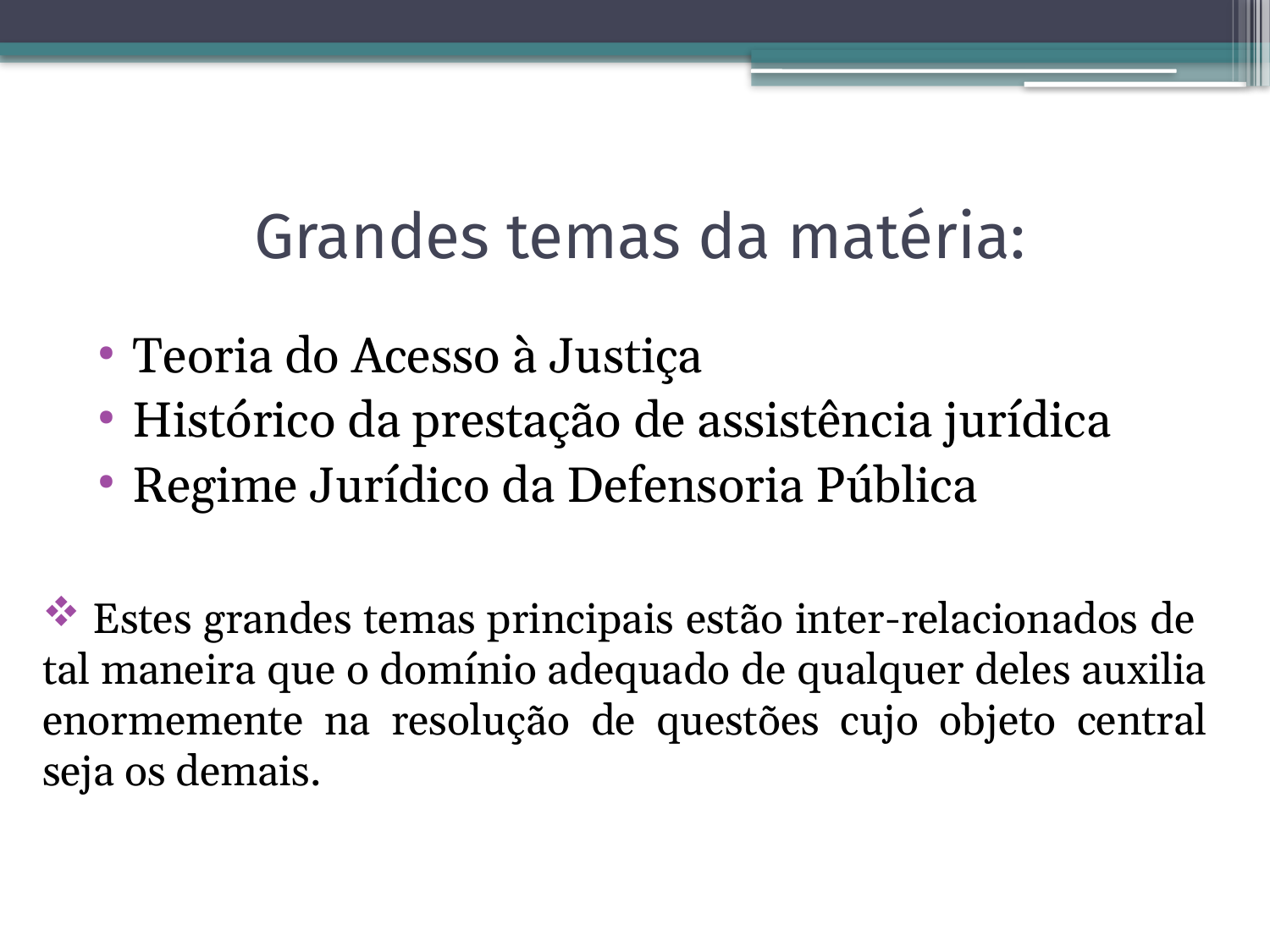

# Grandes temas da matéria:
Teoria do Acesso à Justiça
Histórico da prestação de assistência jurídica
Regime Jurídico da Defensoria Pública
 Estes grandes temas principais estão inter-relacionados de  tal maneira que o domínio adequado de qualquer deles auxilia enormemente na resolução de questões cujo objeto central seja os demais.